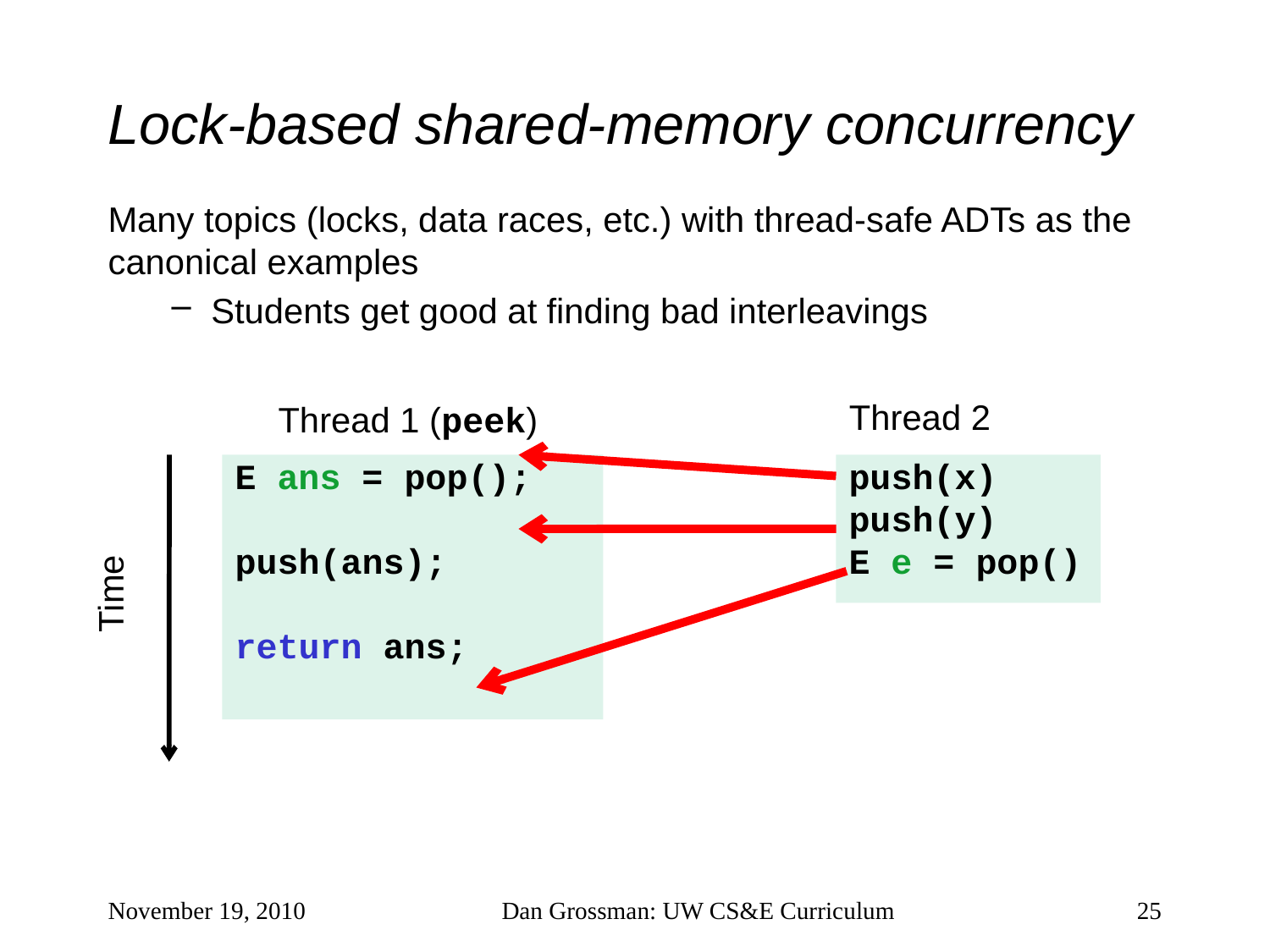

# Lock-based shared-memory concurrency
Many topics (locks, data races, etc.) with thread-safe ADTs as the canonical examples
Students get good at finding bad interleavings
Thread 2
Thread 1 (peek)
push(x)
push(y)
E e = pop()

E ans = pop();

push(ans);

return ans;
Time
November 19, 2010
Dan Grossman: UW CS&E Curriculum
25